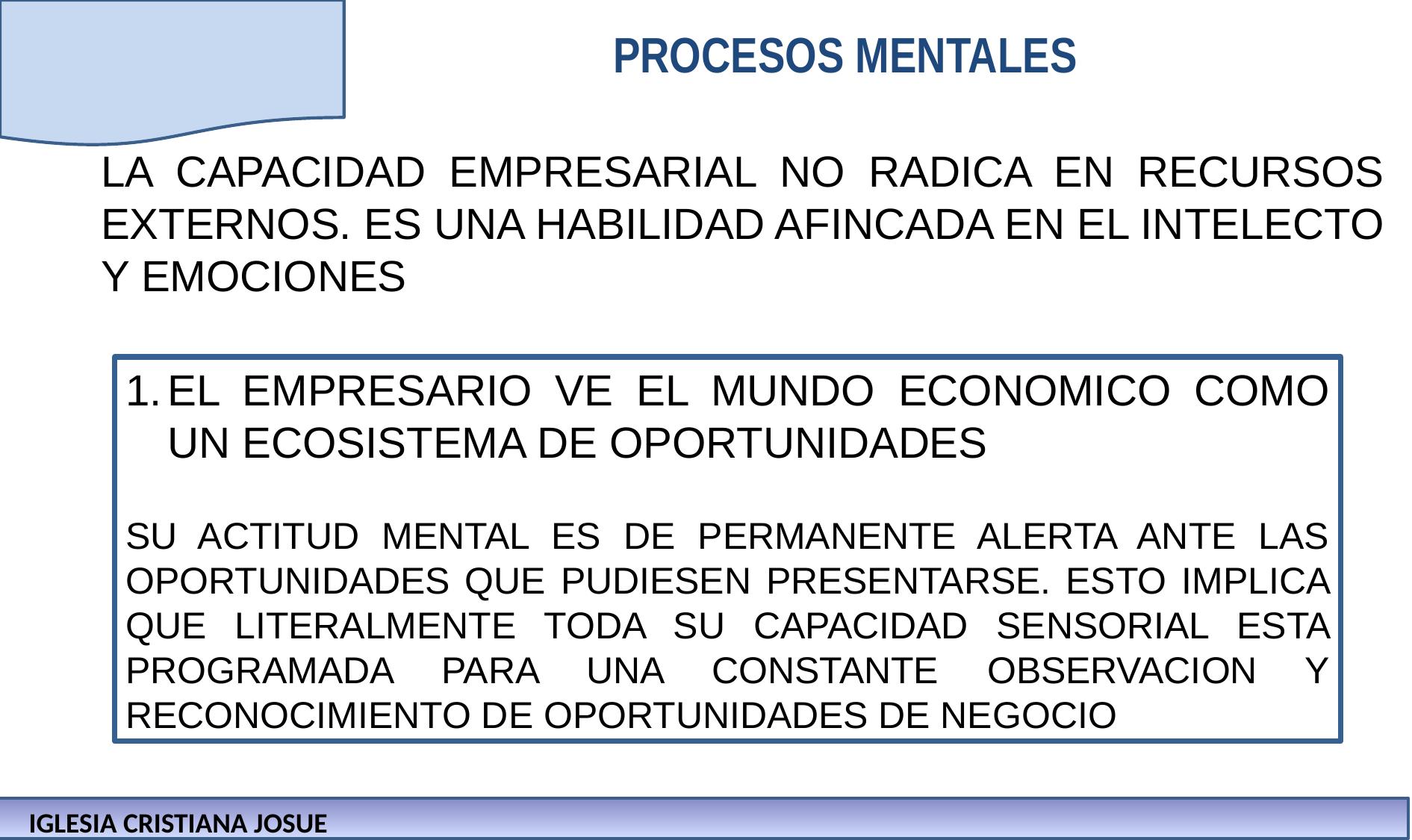

# PROCESOS MENTALES
LA CAPACIDAD EMPRESARIAL NO RADICA EN RECURSOS EXTERNOS. ES UNA HABILIDAD AFINCADA EN EL INTELECTO Y EMOCIONES
EL EMPRESARIO VE EL MUNDO ECONOMICO COMO UN ECOSISTEMA DE OPORTUNIDADES

SU ACTITUD MENTAL ES DE PERMANENTE ALERTA ANTE LAS OPORTUNIDADES QUE PUDIESEN PRESENTARSE. ESTO IMPLICA QUE LITERALMENTE TODA SU CAPACIDAD SENSORIAL ESTA PROGRAMADA PARA UNA CONSTANTE OBSERVACION Y RECONOCIMIENTO DE OPORTUNIDADES DE NEGOCIO

IGLESIA CRISTIANA JOSUE